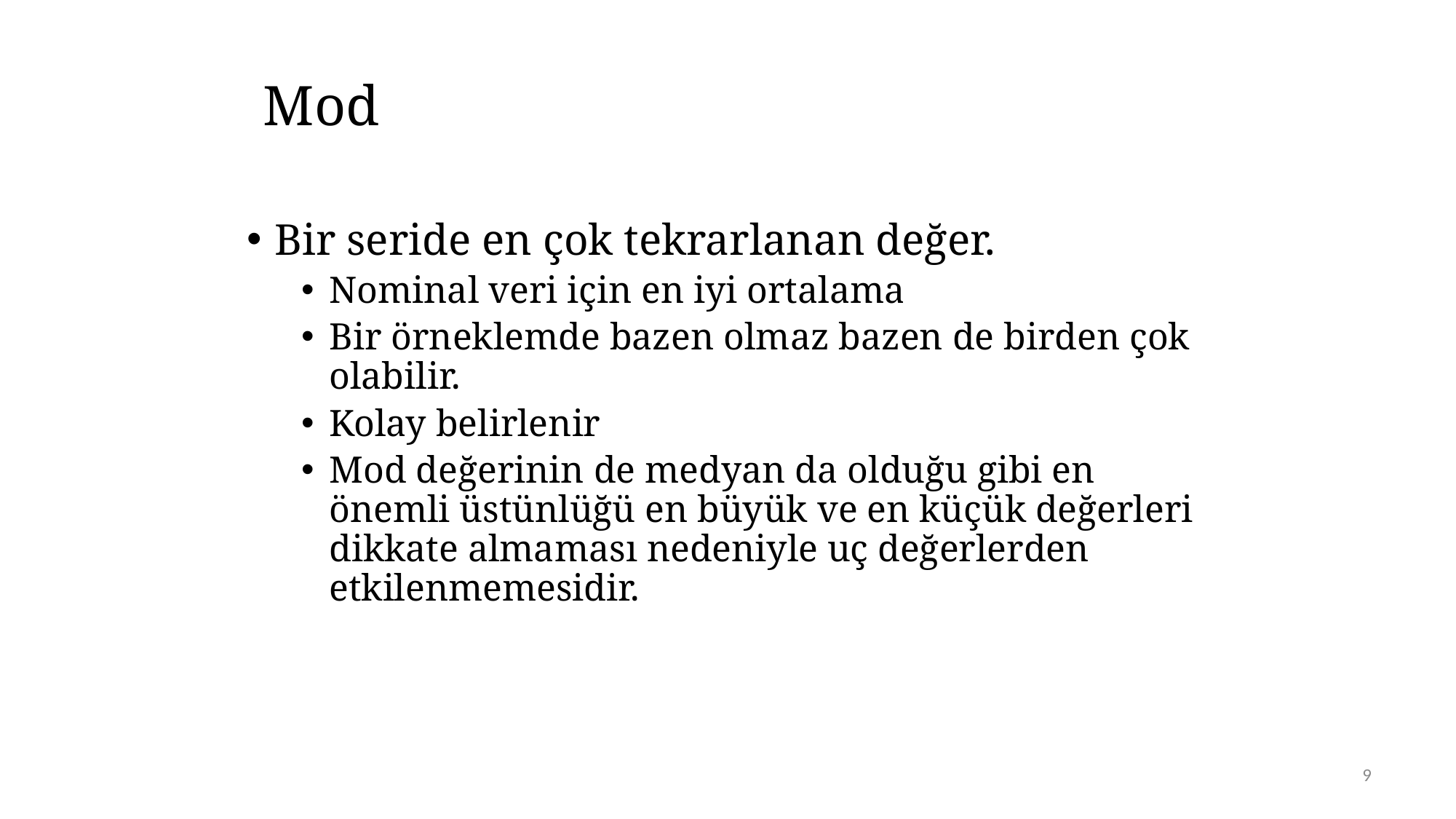

# Mod
Bir seride en çok tekrarlanan değer.
Nominal veri için en iyi ortalama
Bir örneklemde bazen olmaz bazen de birden çok olabilir.
Kolay belirlenir
Mod değerinin de medyan da olduğu gibi en önemli üstünlüğü en büyük ve en küçük değerleri dikkate almaması nedeniyle uç değerlerden etkilenmemesidir.

9